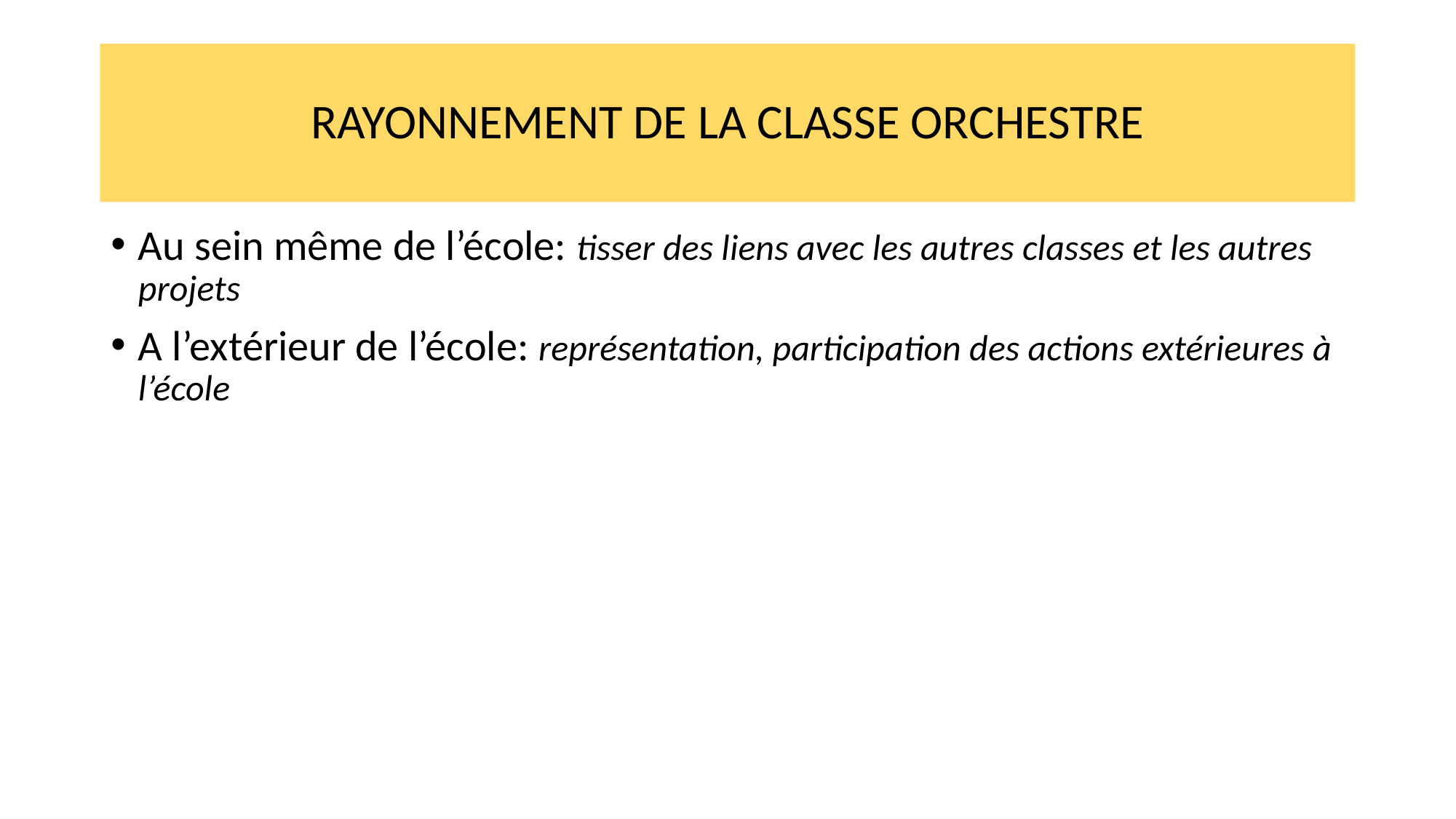

# RAYONNEMENT DE LA CLASSE ORCHESTRE
Au sein même de l’école: tisser des liens avec les autres classes et les autres projets
A l’extérieur de l’école: représentation, participation des actions extérieures à l’école